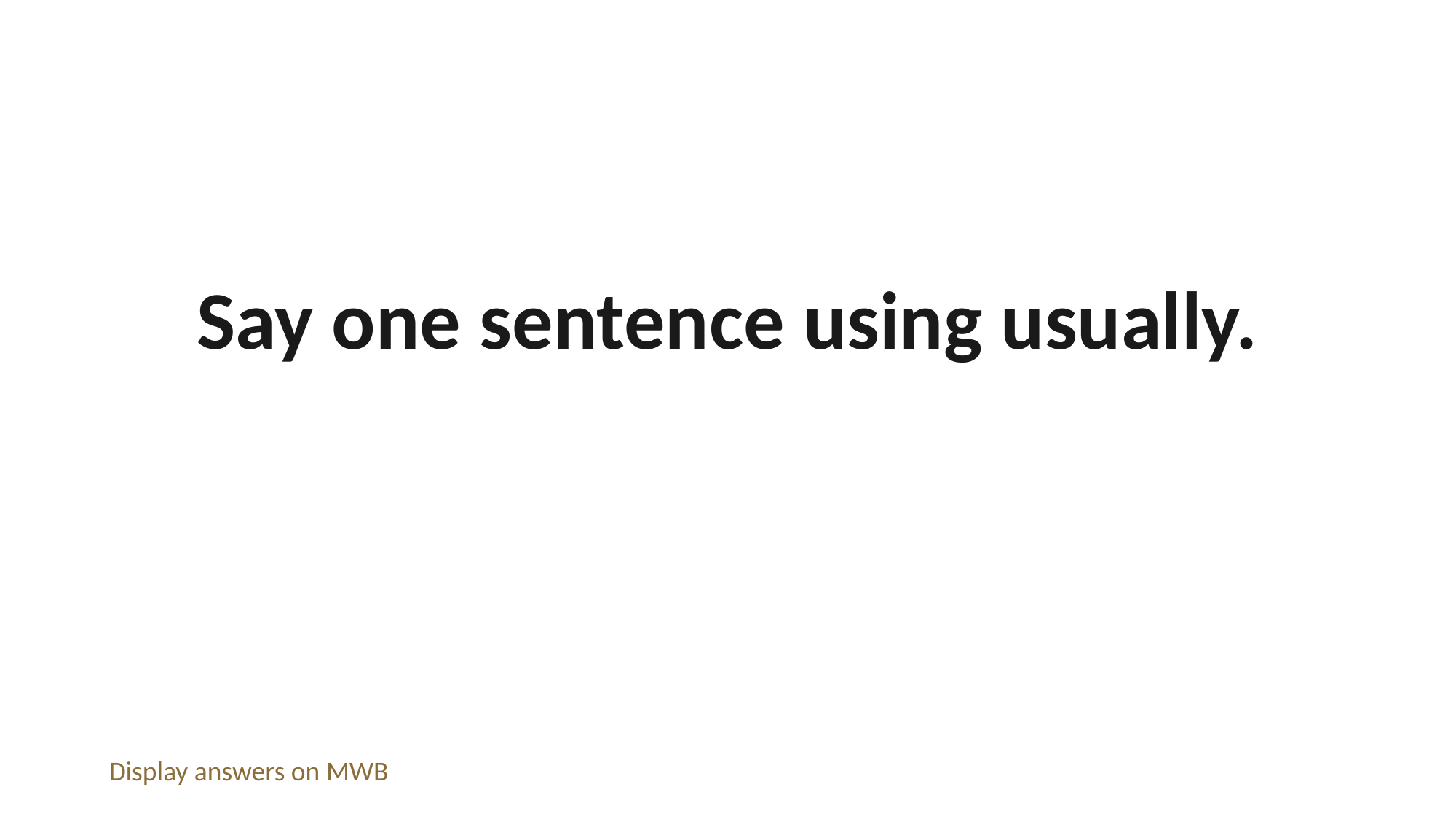

Say one sentence using usually.
Display answers on MWB